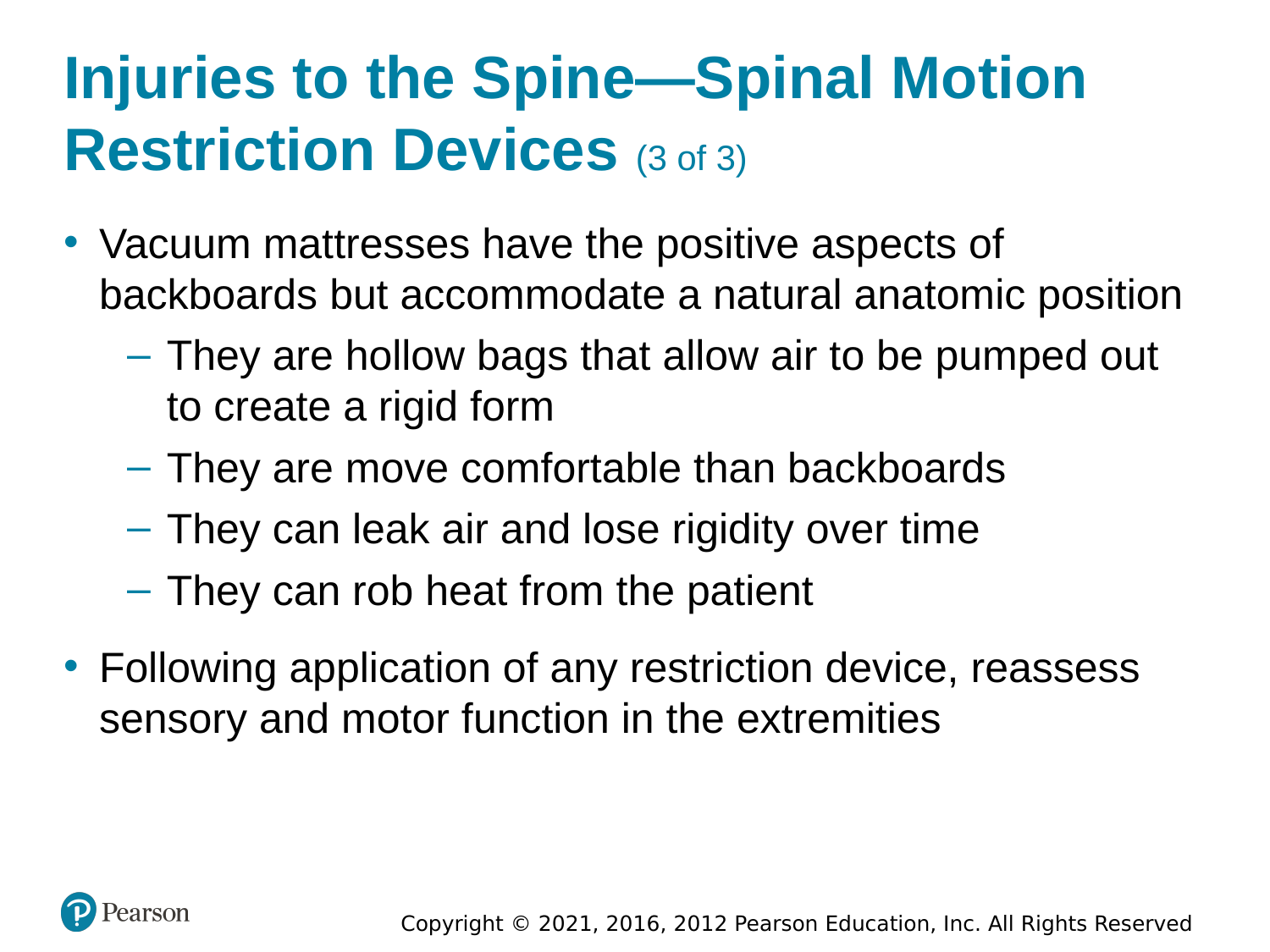

# Injuries to the Spine—Spinal Motion Restriction Devices (3 of 3)
Vacuum mattresses have the positive aspects of backboards but accommodate a natural anatomic position
They are hollow bags that allow air to be pumped out to create a rigid form
They are move comfortable than backboards
They can leak air and lose rigidity over time
They can rob heat from the patient
Following application of any restriction device, reassess sensory and motor function in the extremities